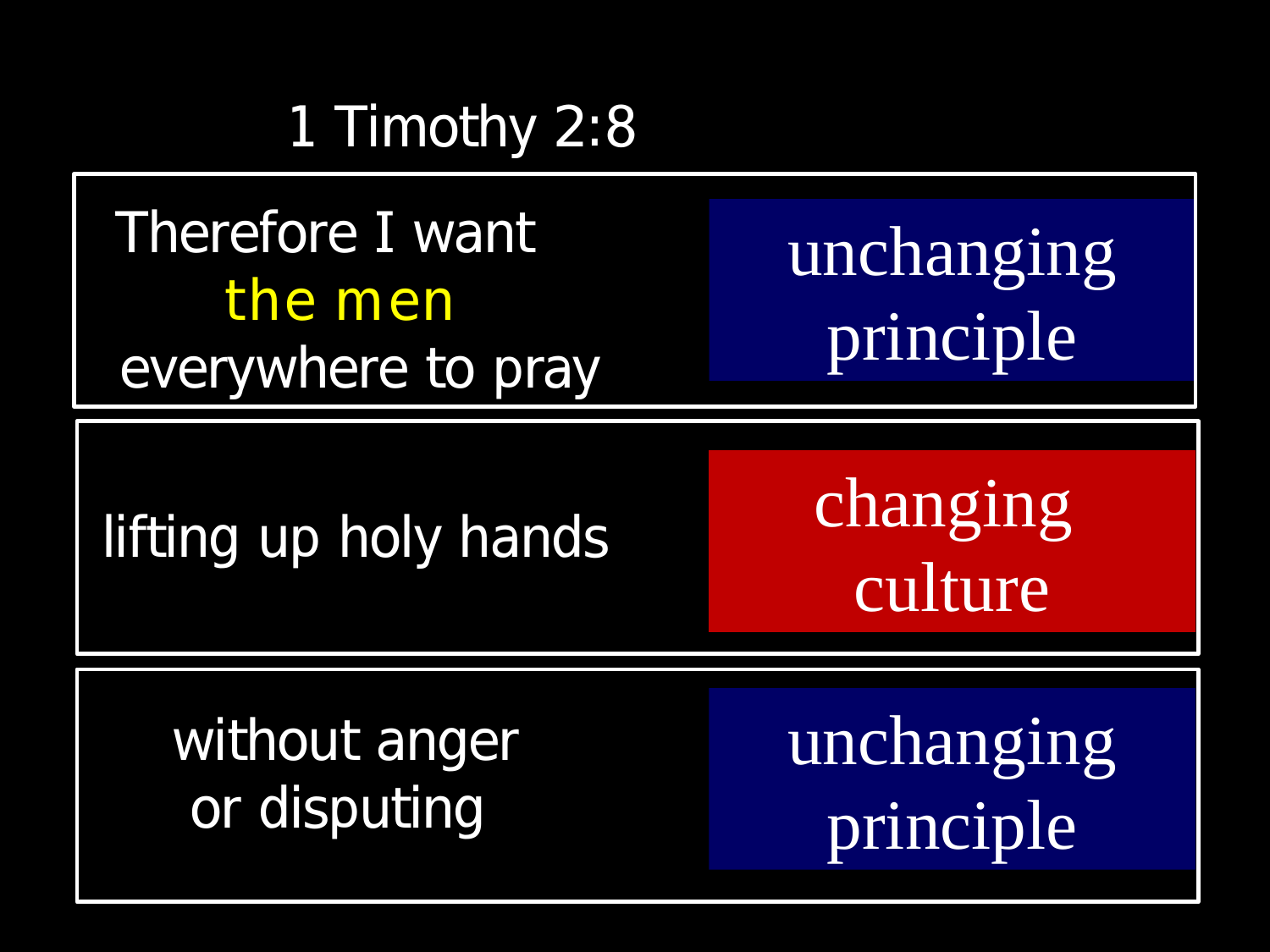

1 Timothy 2:8

     Therefore I want
          the men
    everywhere to pray

   lifting up holy hands

       without anger
        or disputing

unchanging principle

changing
culture

unchanging principle